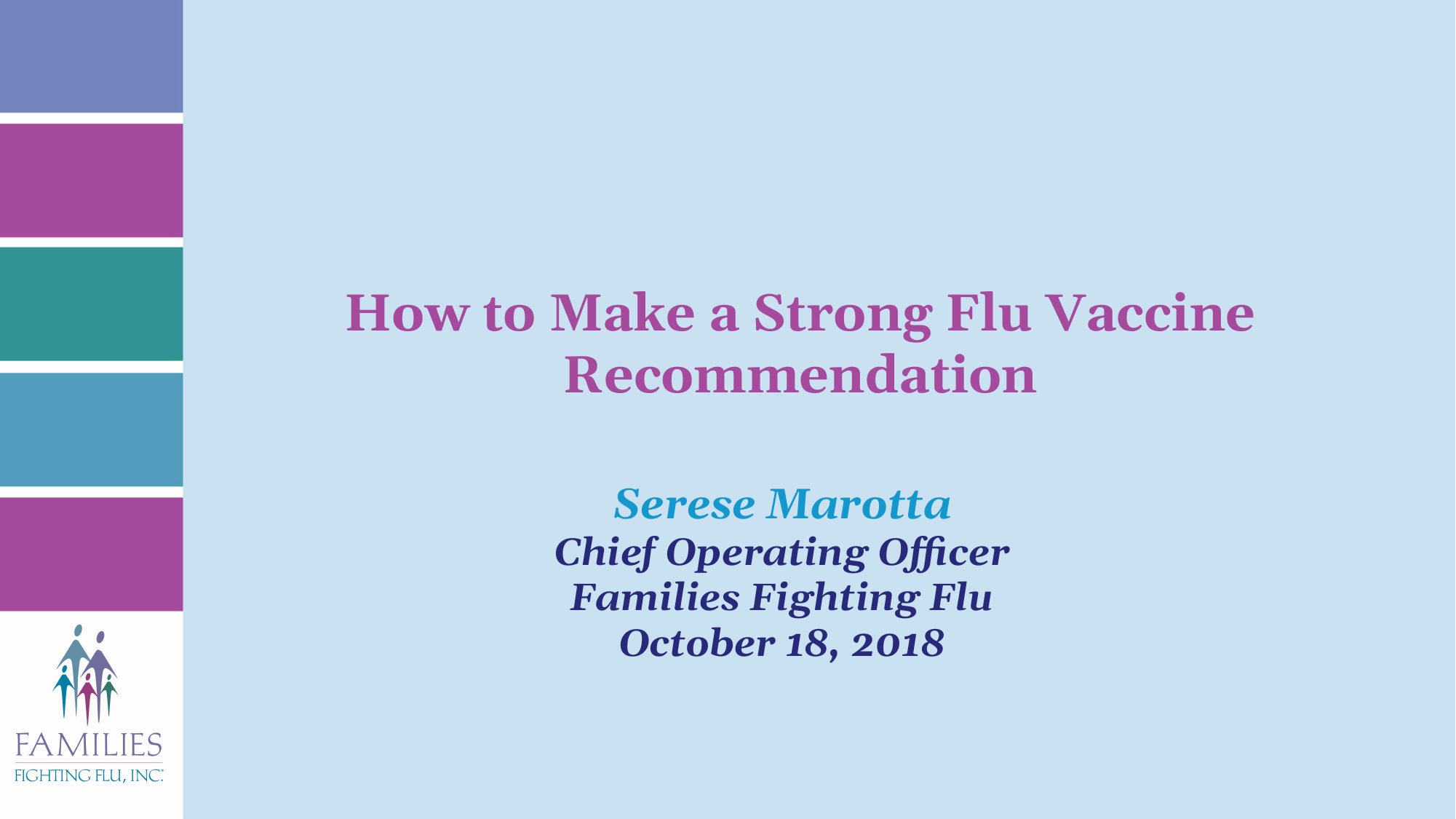

# How to Make a Strong Flu Vaccine Recommendation
Serese Marotta
Chief Operating Officer
Families Fighting Flu
October 18, 2018